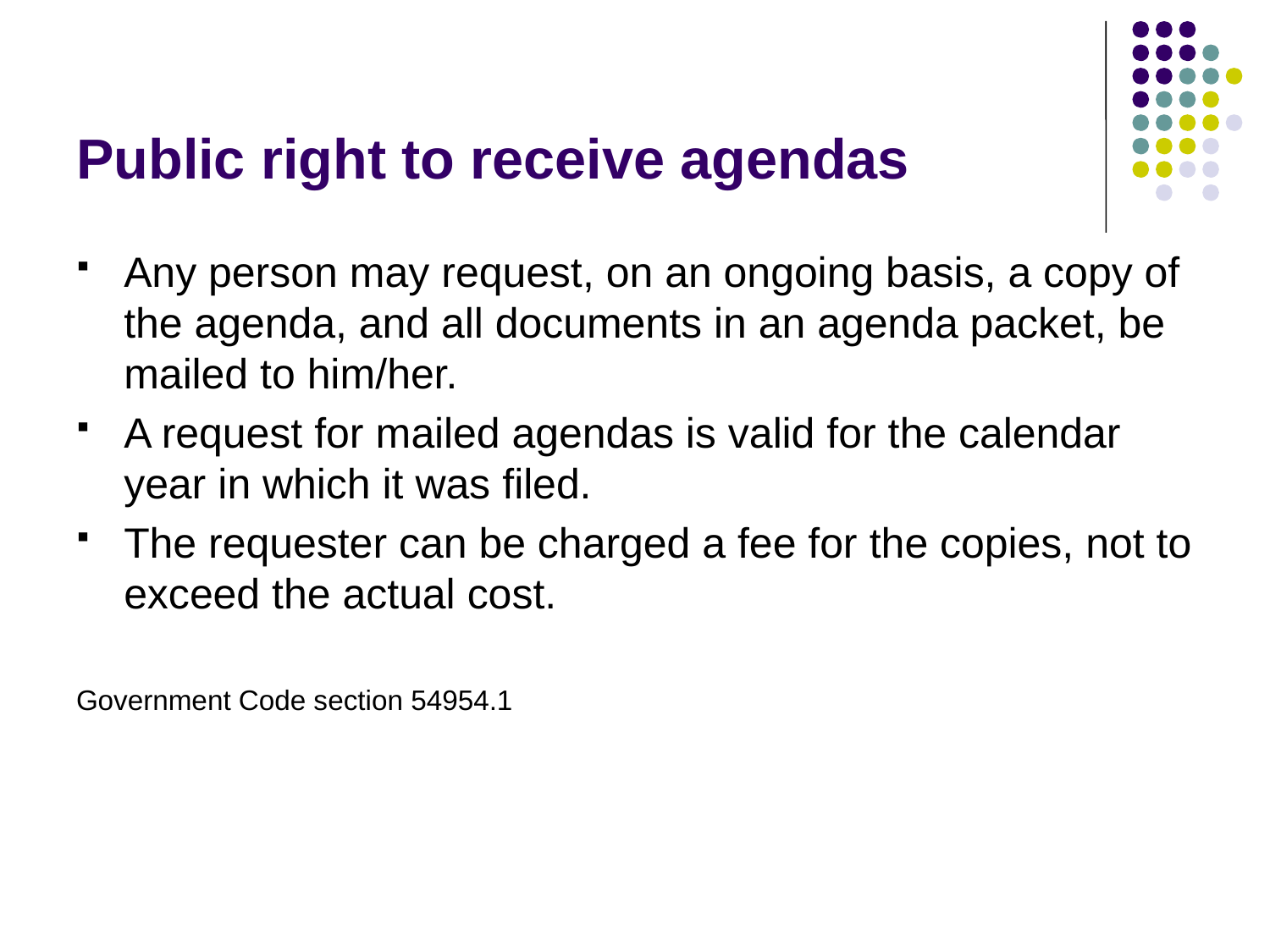

# Public right to receive agendas
Any person may request, on an ongoing basis, a copy of the agenda, and all documents in an agenda packet, be mailed to him/her.
A request for mailed agendas is valid for the calendar year in which it was filed.
The requester can be charged a fee for the copies, not to exceed the actual cost.

Government Code section 54954.1